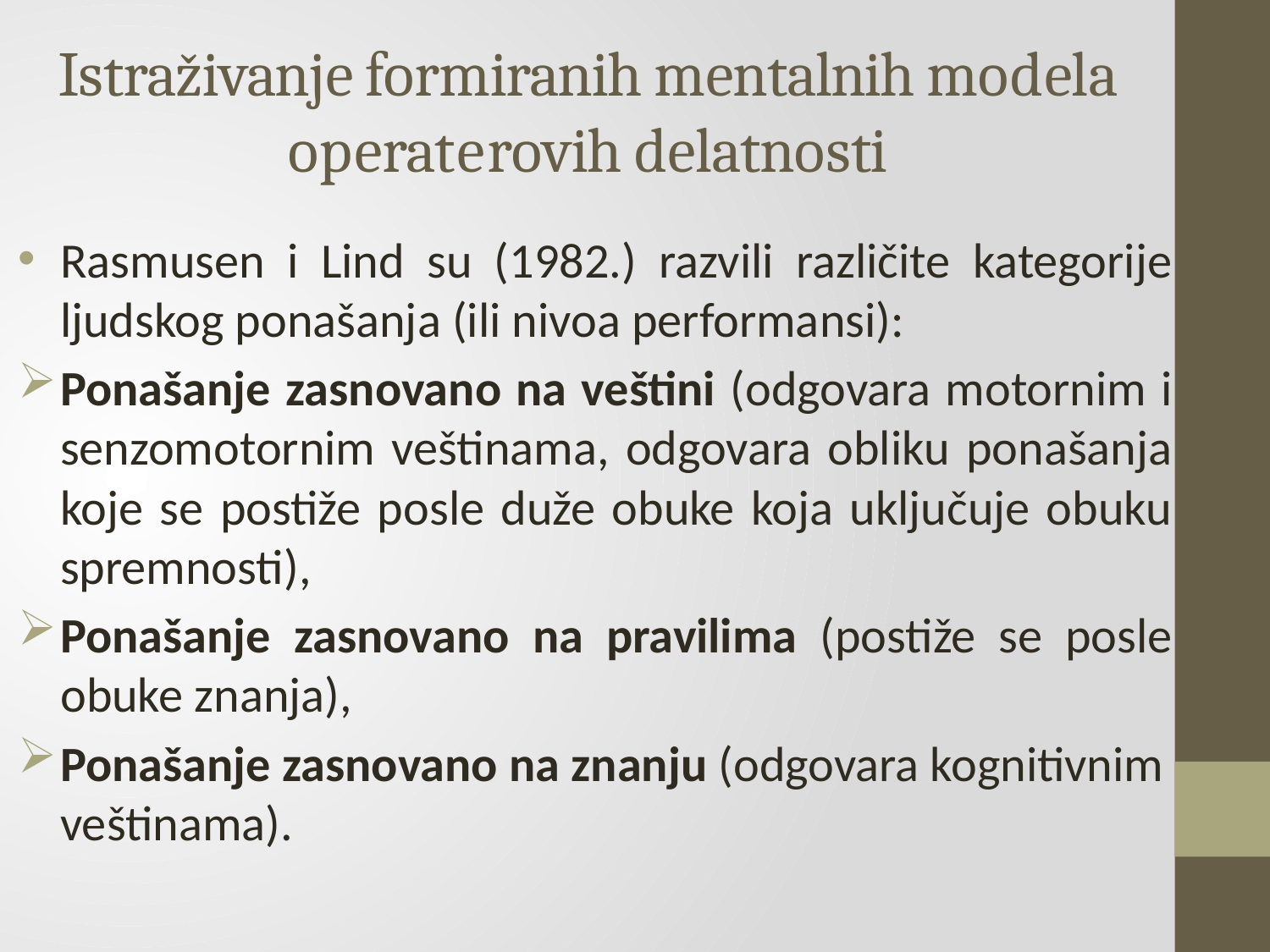

# Istraživanje formiranih mentalnih modela operaterovih delatnosti
Rasmusen i Lind su (1982.) razvili različite kategorije ljudskog ponašanja (ili nivoa performansi):
Ponašanje zasnovano na veštini (odgovara motornim i senzomotornim veštinama, odgovara obliku ponašanja koje se postiže posle duže obuke koja uključuje obuku spremnosti),
Ponašanje zasnovano na pravilima (postiže se posle obuke znanja),
Ponašanje zasnovano na znanju (odgovara kognitivnim veštinama).